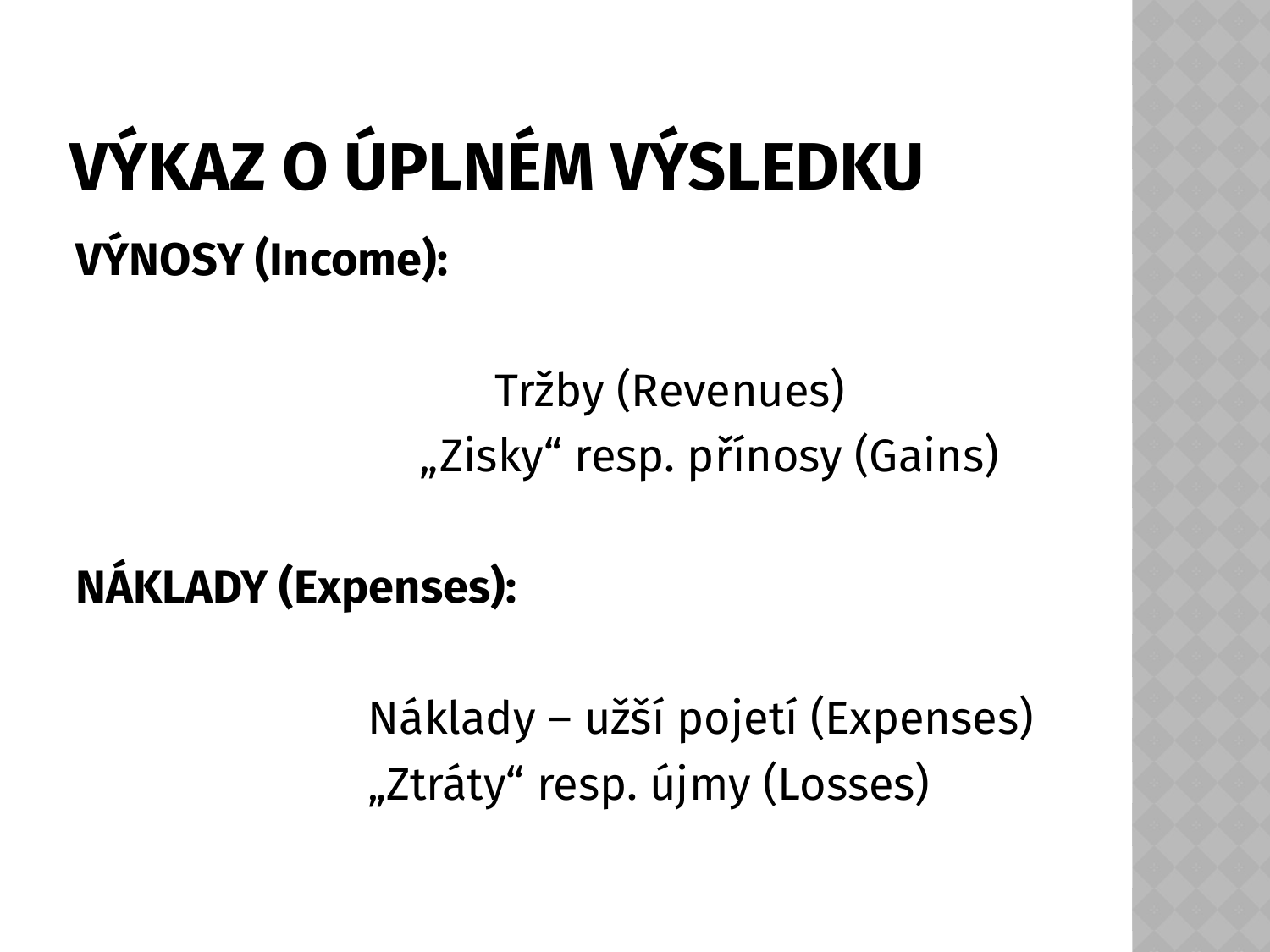

# Výkaz o úplném výsledku
VÝNOSY (Income):

				Tržby (Revenues)
 	                         „Zisky“ resp. přínosy (Gains)

NÁKLADY (Expenses):

			Náklady – užší pojetí (Expenses)
			„Ztráty“ resp. újmy (Losses)